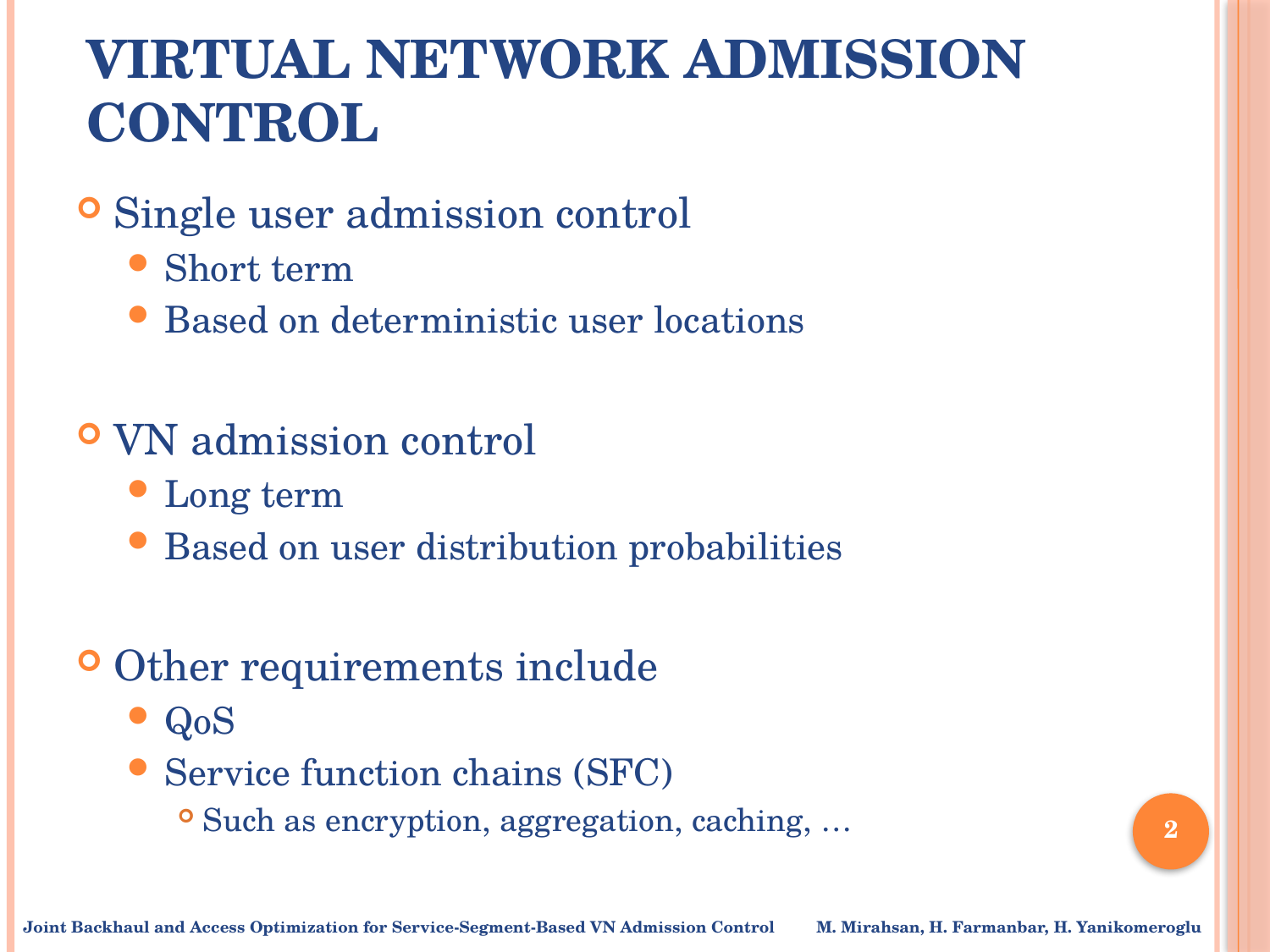

# Virtual Network Admission Control
Single user admission control
Short term
Based on deterministic user locations

VN admission control
Long term
Based on user distribution probabilities

Other requirements include
QoS
Service function chains (SFC)
Such as encryption, aggregation, caching, …
2
Joint Backhaul and Access Optimization for Service-Segment-Based VN Admission Control         M. Mirahsan, H. Farmanbar, H. Yanikomeroglu